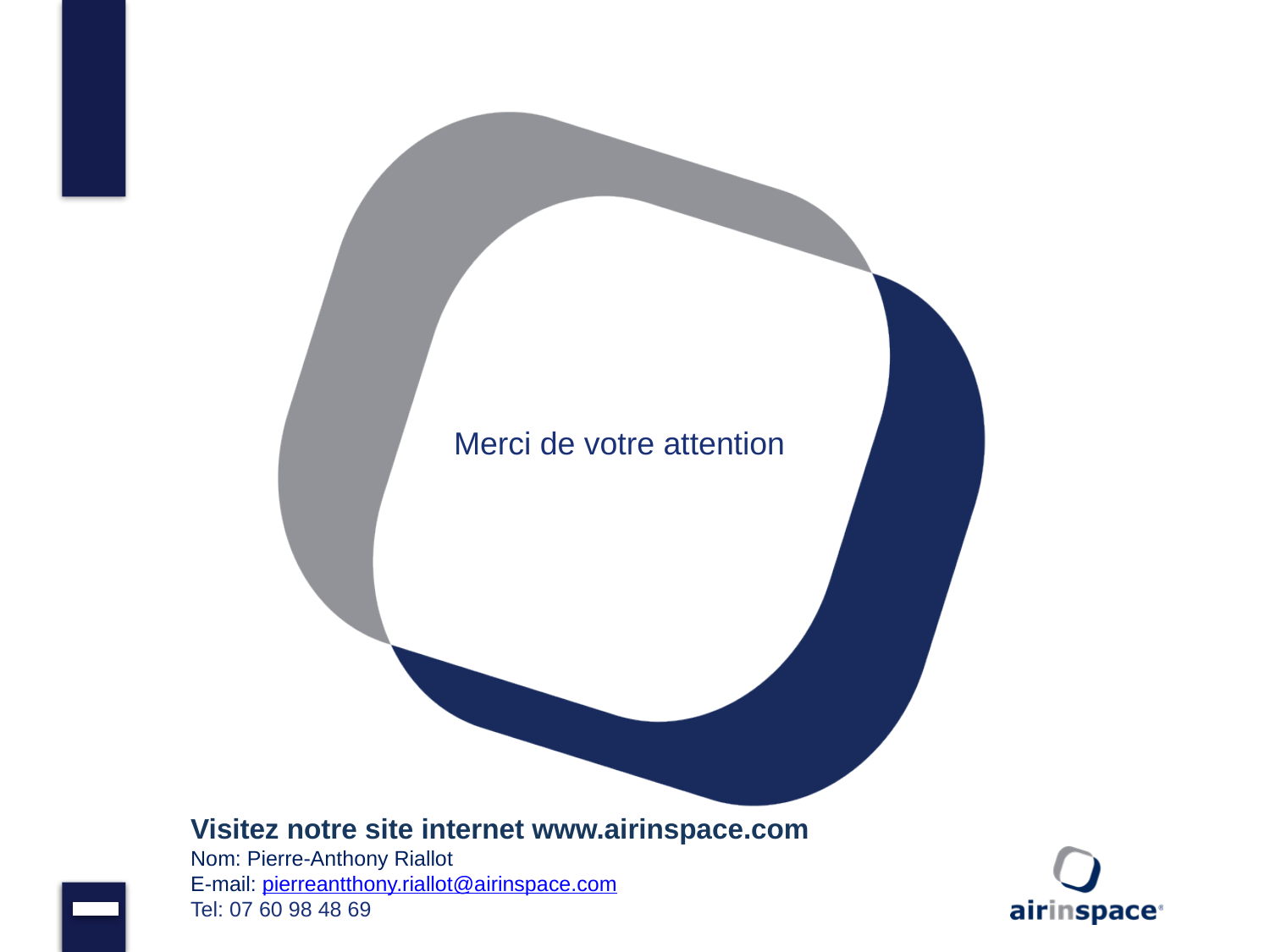

Visitez notre site internet www.airinspace.com
Nom: Pierre-Anthony Riallot
E-mail: pierreantthony.riallot@airinspace.com
Tel: 07 60 98 48 69